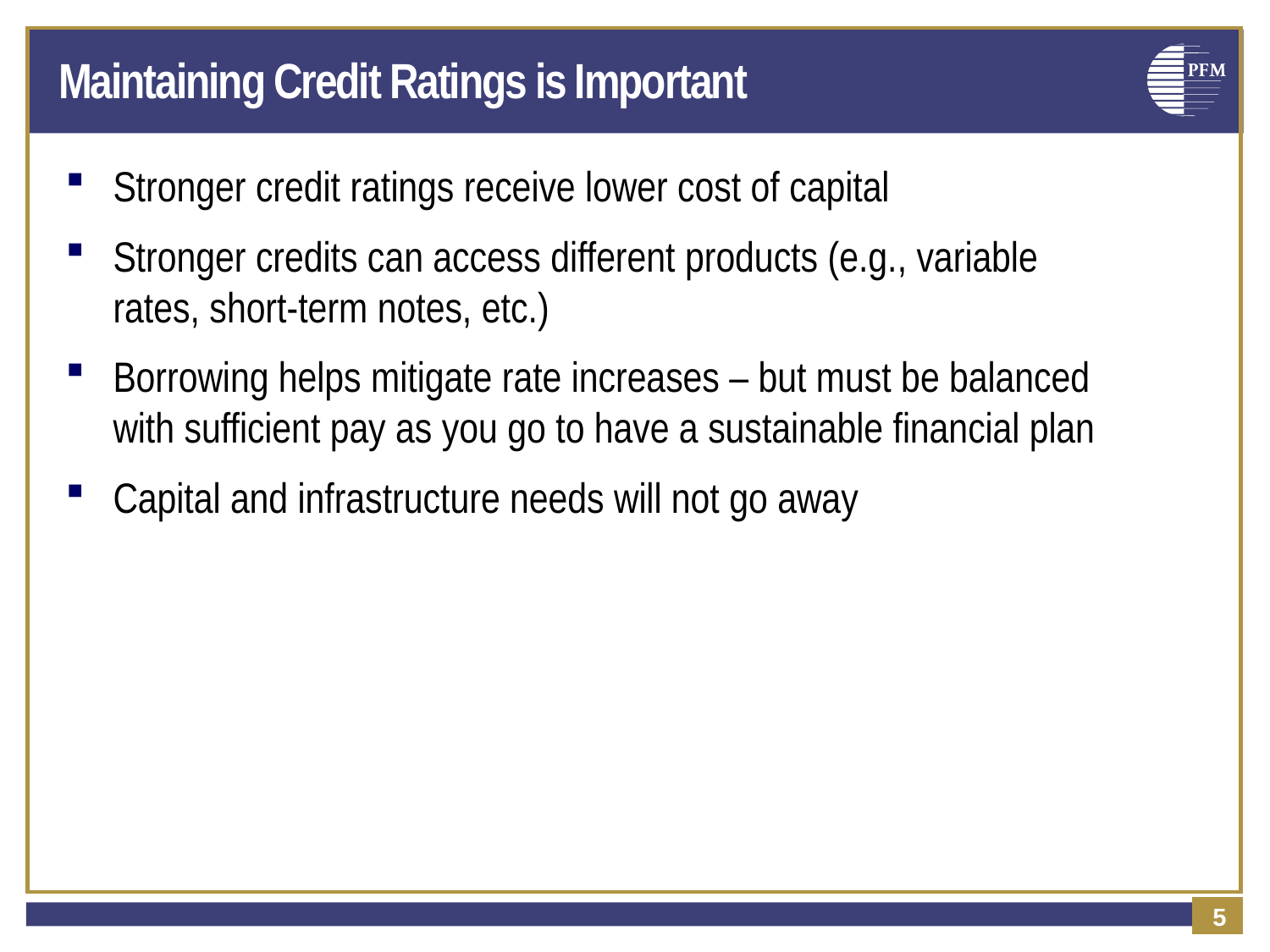

# Maintaining Credit Ratings is Important
Stronger credit ratings receive lower cost of capital
Stronger credits can access different products (e.g., variable rates, short-term notes, etc.)
Borrowing helps mitigate rate increases – but must be balanced with sufficient pay as you go to have a sustainable financial plan
Capital and infrastructure needs will not go away
5